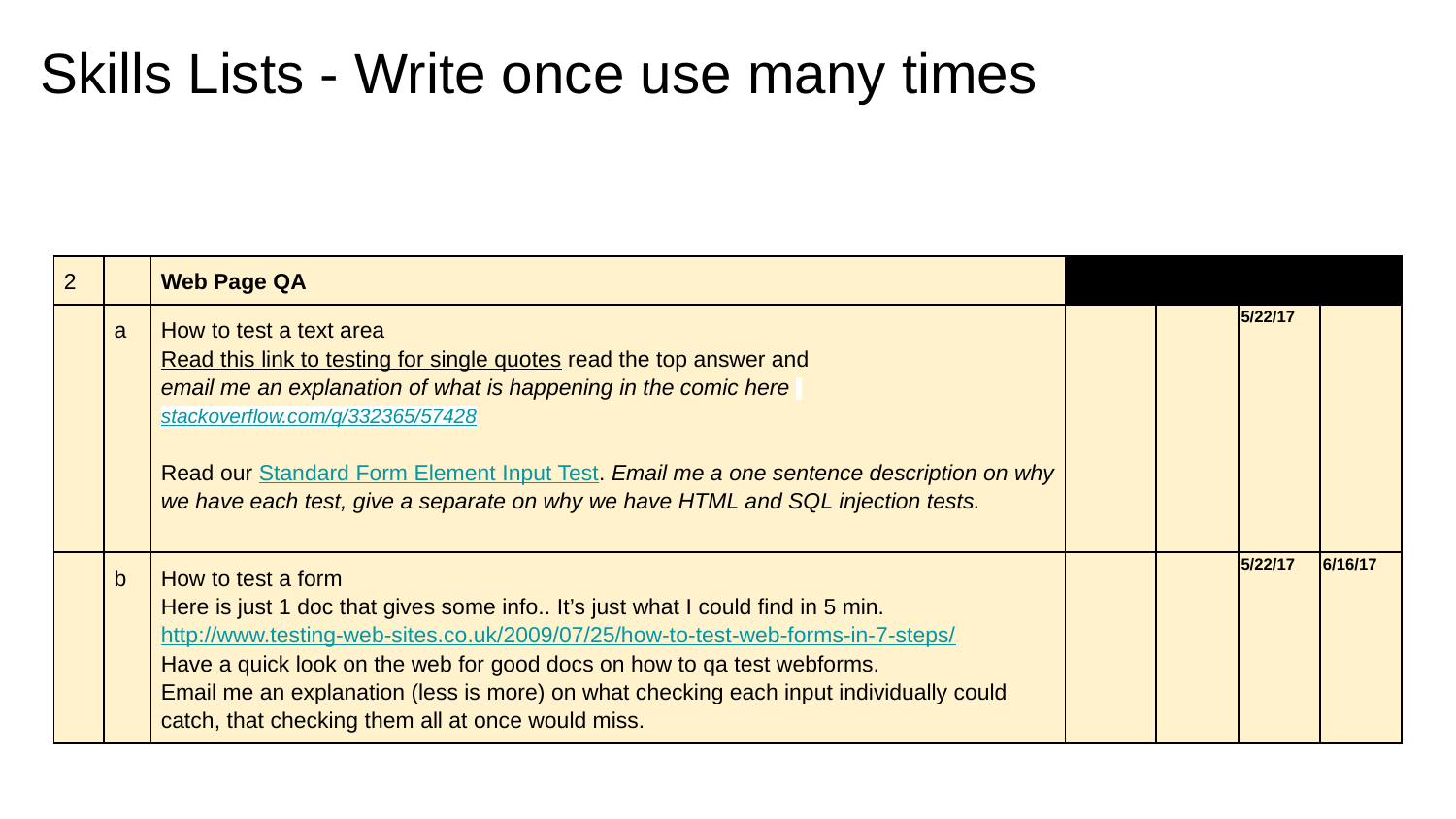

# Skills Lists - Write once use many times

| 2 |  | Web Page QA |  |  |  |  |
| --- | --- | --- | --- | --- | --- | --- |
|  | a | How to test a text area Read this link to testing for single quotes read the top answer and email me an explanation of what is happening in the comic here stackoverflow.com/q/332365/57428 Read our Standard Form Element Input Test. Email me a one sentence description on why we have each test, give a separate on why we have HTML and SQL injection tests. |  |  | 5/22/17 |  |
|  | b | How to test a form Here is just 1 doc that gives some info.. It’s just what I could find in 5 min. http://www.testing-web-sites.co.uk/2009/07/25/how-to-test-web-forms-in-7-steps/ Have a quick look on the web for good docs on how to qa test webforms. Email me an explanation (less is more) on what checking each input individually could catch, that checking them all at once would miss. |  |  | 5/22/17 | 6/16/17 |